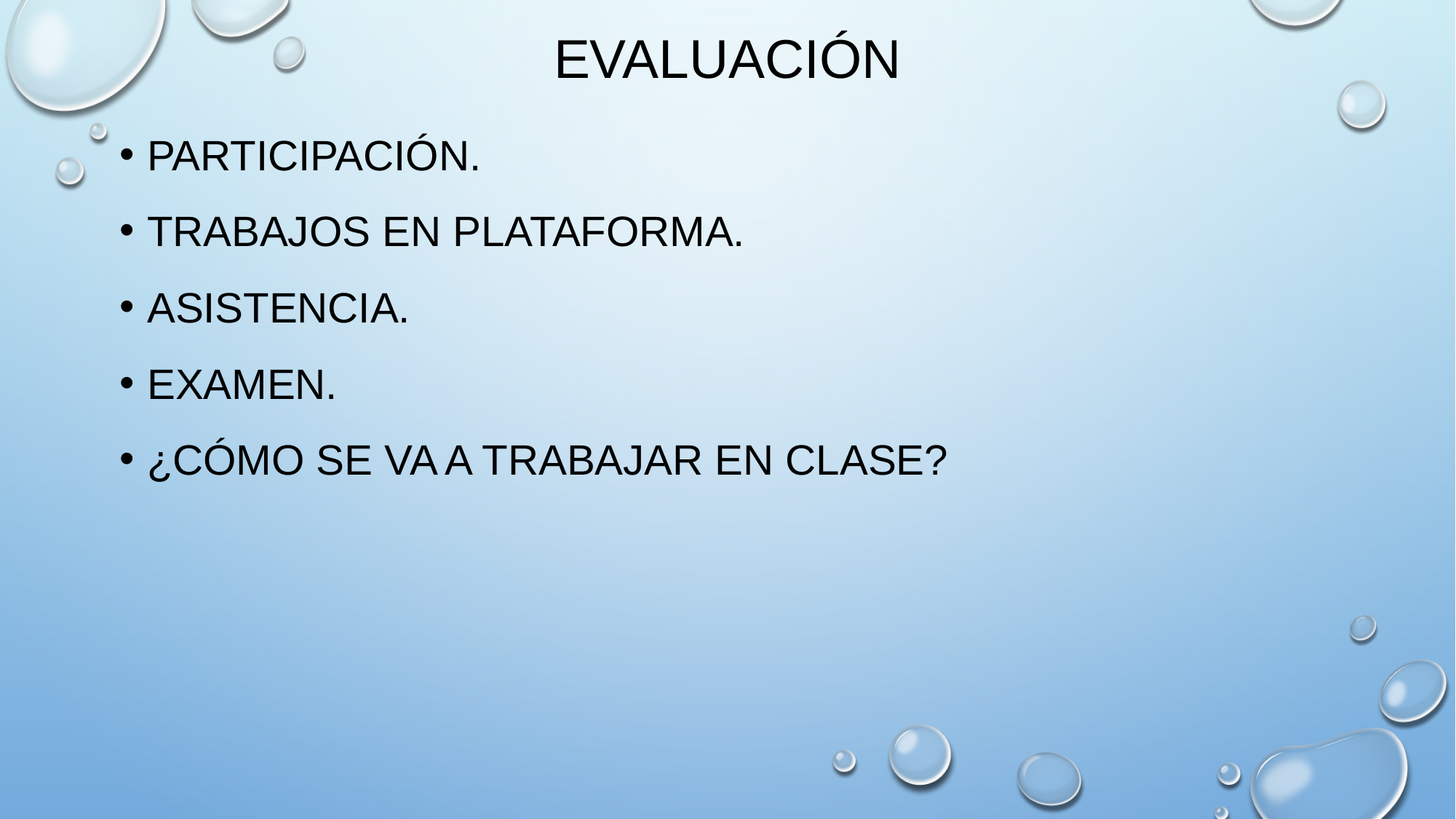

# evaluación
Participación.
Trabajos en plataforma.
Asistencia.
Examen.
¿cómo se va a trabajar en clase?